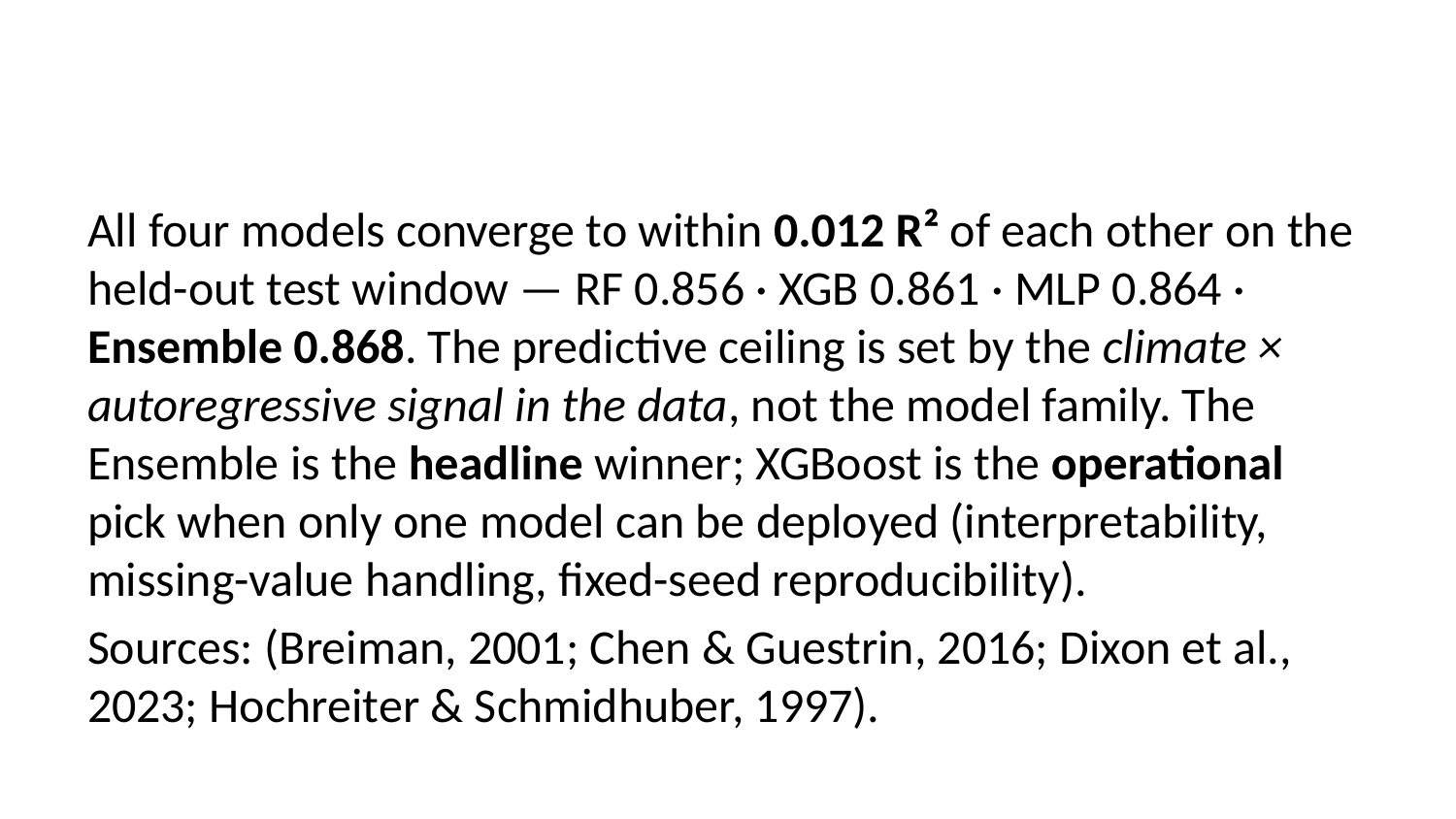

All four models converge to within 0.012 R² of each other on the held-out test window — RF 0.856 · XGB 0.861 · MLP 0.864 · Ensemble 0.868. The predictive ceiling is set by the climate × autoregressive signal in the data, not the model family. The Ensemble is the headline winner; XGBoost is the operational pick when only one model can be deployed (interpretability, missing-value handling, fixed-seed reproducibility).
Sources: (Breiman, 2001; Chen & Guestrin, 2016; Dixon et al., 2023; Hochreiter & Schmidhuber, 1997).